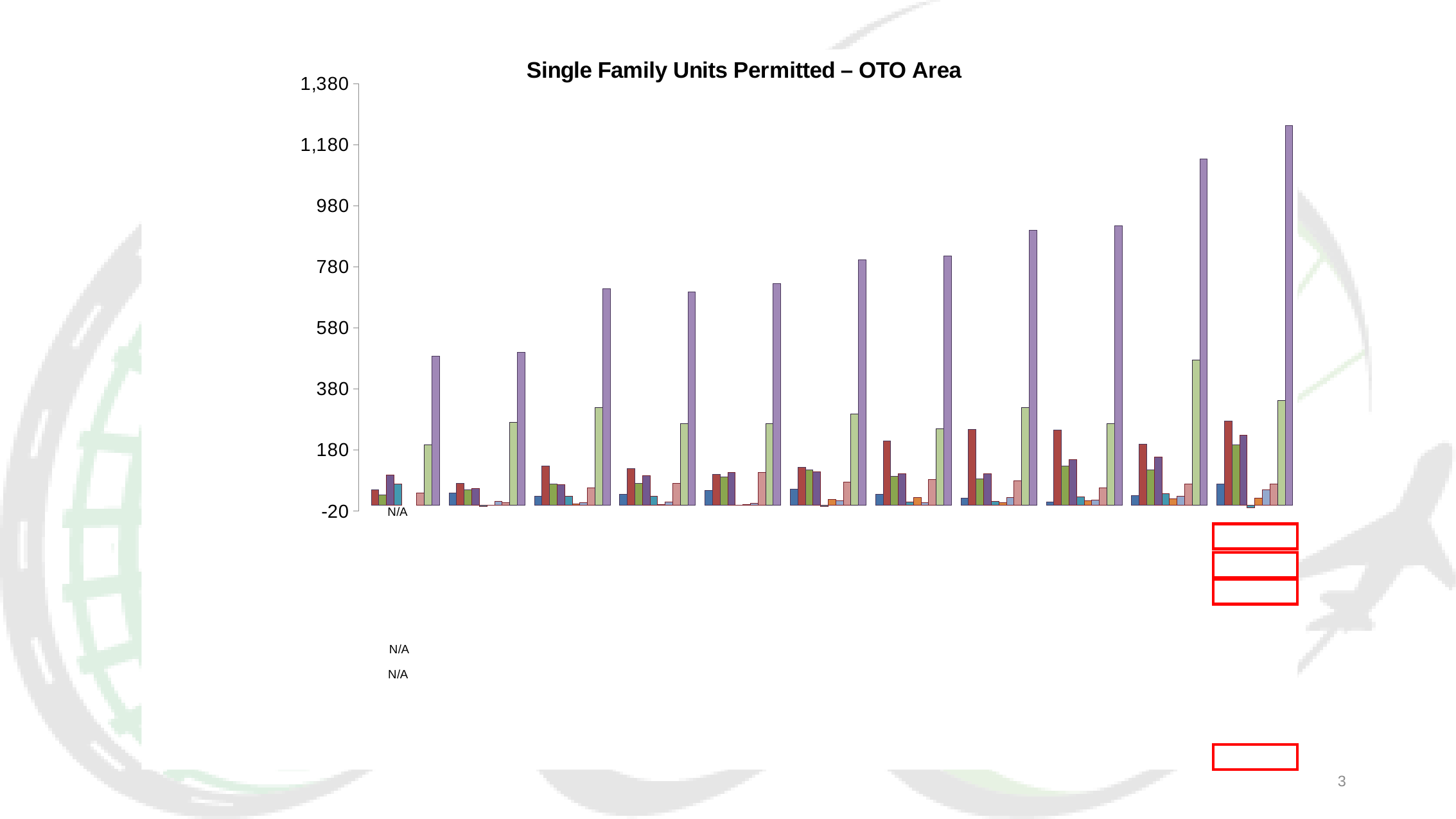

### Chart: Single Family Units Permitted – OTO Area

| Category | Battlefield | Nixa | Ozark  | Republic - OTO | Springfield | Strafford | Willard | Christian - OTO | Greene - OTO | Total |
|---|---|---|---|---|---|---|---|---|---|---|
| 2011 | None | 49.0 | 33.0 | 99.0 | 68.0 | None | None | 40.0 | 198.0 | 487.0 |
| 2012 | 40.0 | 72.0 | 49.0 | 54.0 | -5.0 | 0.0 | 13.0 | 7.0 | 270.0 | 500.0 |
| 2013 | 29.0 | 128.0 | 69.0 | 67.0 | 29.0 | 3.0 | 7.0 | 56.0 | 320.0 | 708.0 |
| 2014 | 36.0 | 119.0 | 70.0 | 96.0 | 28.0 | 2.0 | 11.0 | 70.0 | 266.0 | 698.0 |
| 2015 | 47.0 | 101.0 | 92.0 | 107.0 | -1.0 | 2.0 | 6.0 | 106.0 | 266.0 | 726.0 |
| 2016 | 53.0 | 124.0 | 115.0 | 109.0 | -5.0 | 19.0 | 14.0 | 76.0 | 299.0 | 804.0 |
| 2017 | 36.0 | 209.0 | 94.0 | 102.0 | 11.0 | 24.0 | 8.0 | 83.0 | 249.0 | 816.0 |
| 2018 | 23.0 | 247.0 | 85.0 | 102.0 | 12.0 | 8.0 | 25.0 | 79.0 | 320.0 | 901.0 |
| 2019 | 10.0 | 246.0 | 127.0 | 149.0 | 27.0 | 15.0 | 17.0 | 56.0 | 267.0 | 914.0 |
| 2020 | 30.0 | 200.0 | 115.0 | 158.0 | 38.0 | 20.0 | 28.0 | 68.0 | 476.0 | 1133.0 |
| 2021 | 69.0 | 274.0 | 197.0 | 229.0 | -9.0 | 22.0 | 49.0 | 69.0 | 343.0 | 1243.0 |

3
2021 OTO MPO Area Growth Trends Report